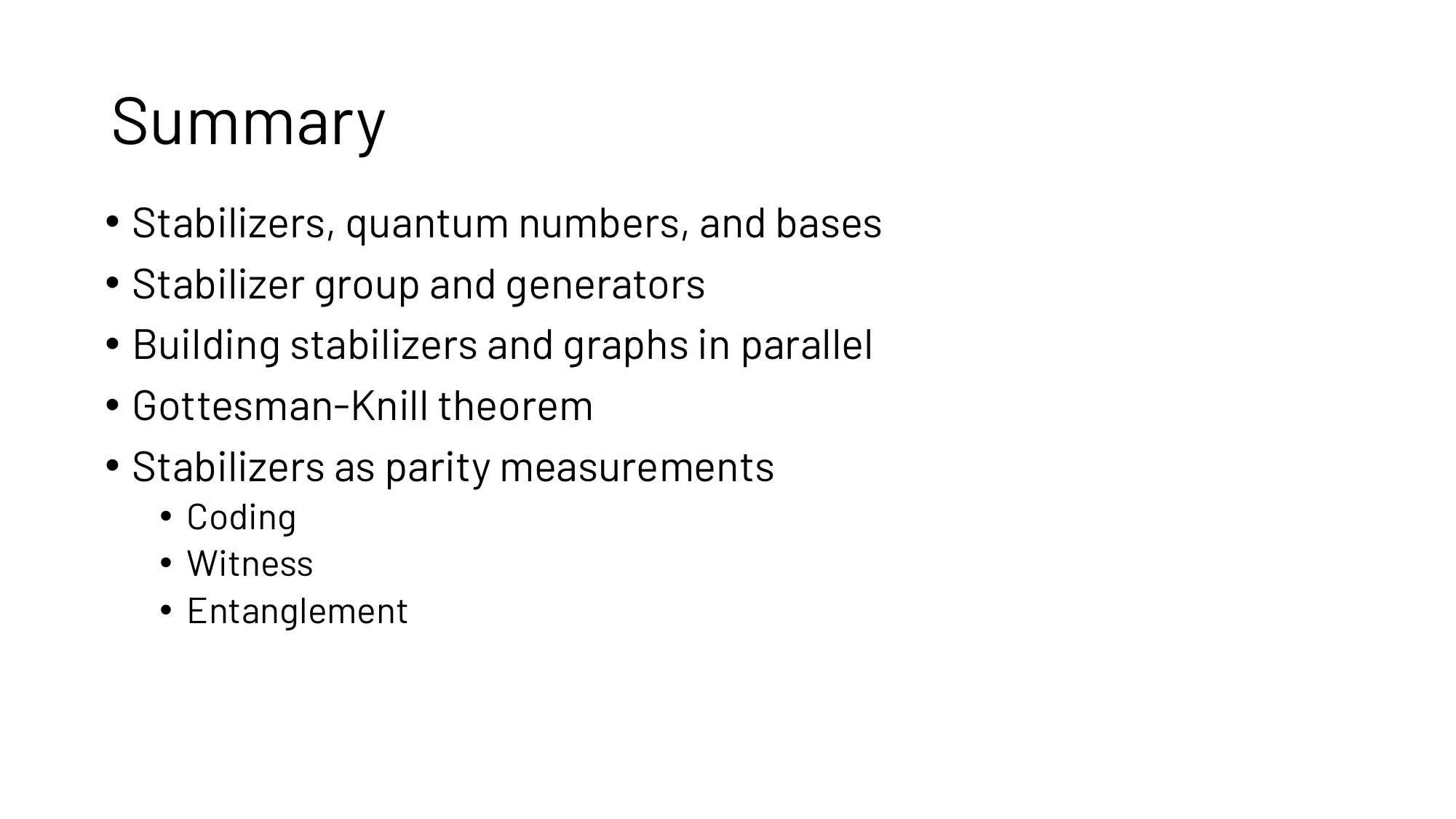

# Summary
Stabilizers, quantum numbers, and bases
Stabilizer group and generators
Building stabilizers and graphs in parallel
Gottesman-Knill theorem
Stabilizers as parity measurements
Coding
Witness
Entanglement